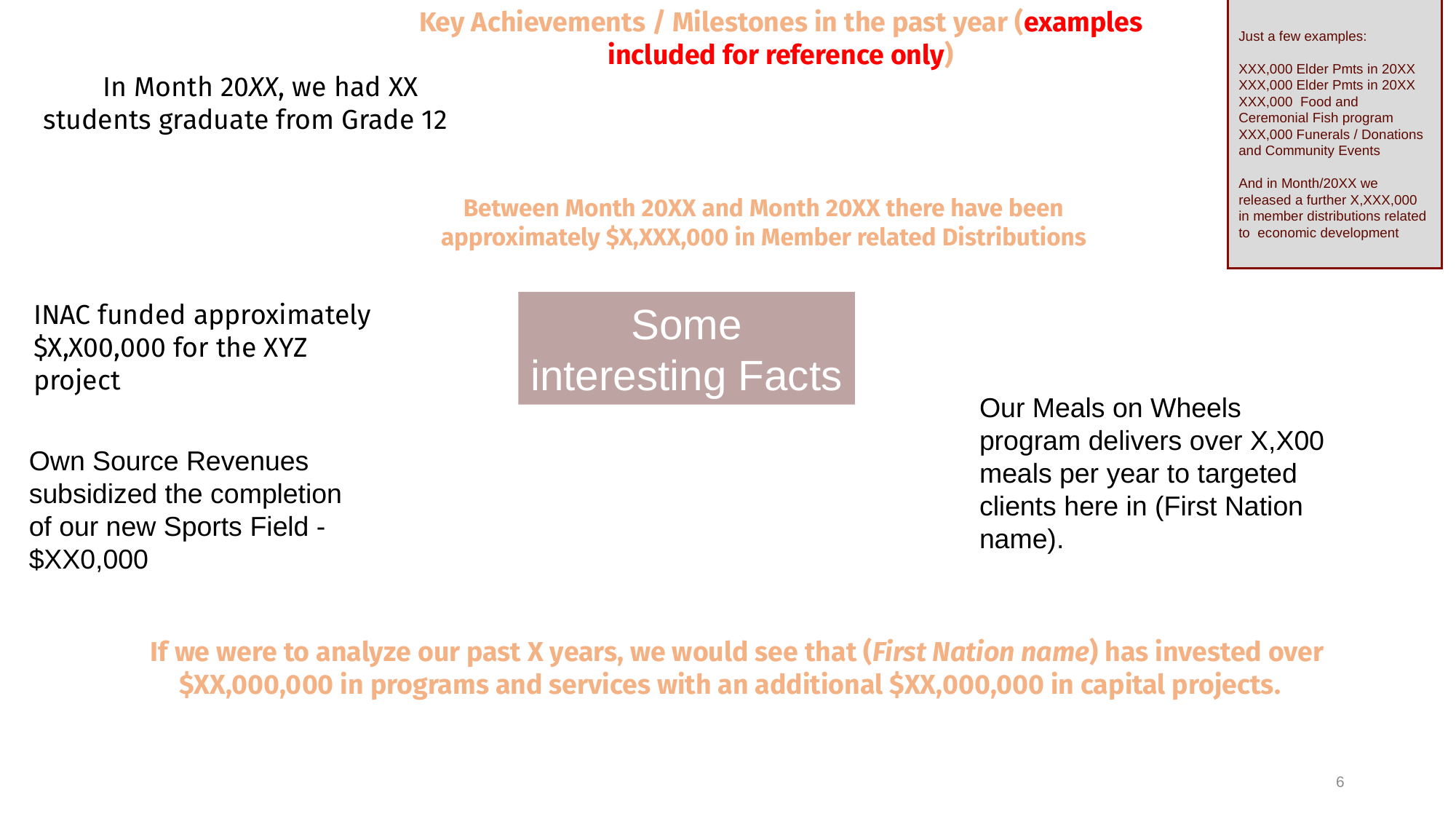

Key Achievements / Milestones in the past year (examples included for reference only)

Just a few examples:

XXX,000 Elder Pmts in 20XX
XXX,000 Elder Pmts in 20XX
XXX,000  Food and Ceremonial Fish program
XXX,000 Funerals / Donations and Community Events

And in Month/20XX we released a further X,XXX,000 in member distributions related to  economic development
In In Month 20XX, we had XX students graduate from Grade 12
Between Month 20XX and Month 20XX there have been approximately $X,XXX,000 in Member related Distributions
xxxx
INAC funded approximately $X,X00,000 for the XYZ project
Some interesting Facts
xxx
Our Meals on Wheels program delivers over X,X00 meals per year to targeted clients here in (First Nation name).
Own Source Revenues subsidized the completion of our new Sports Field - $XX0,000
If we were to analyze our past X years, we would see that (First Nation name) has invested over $XX,000,000 in programs and services with an additional $XX,000,000 in capital projects.
6